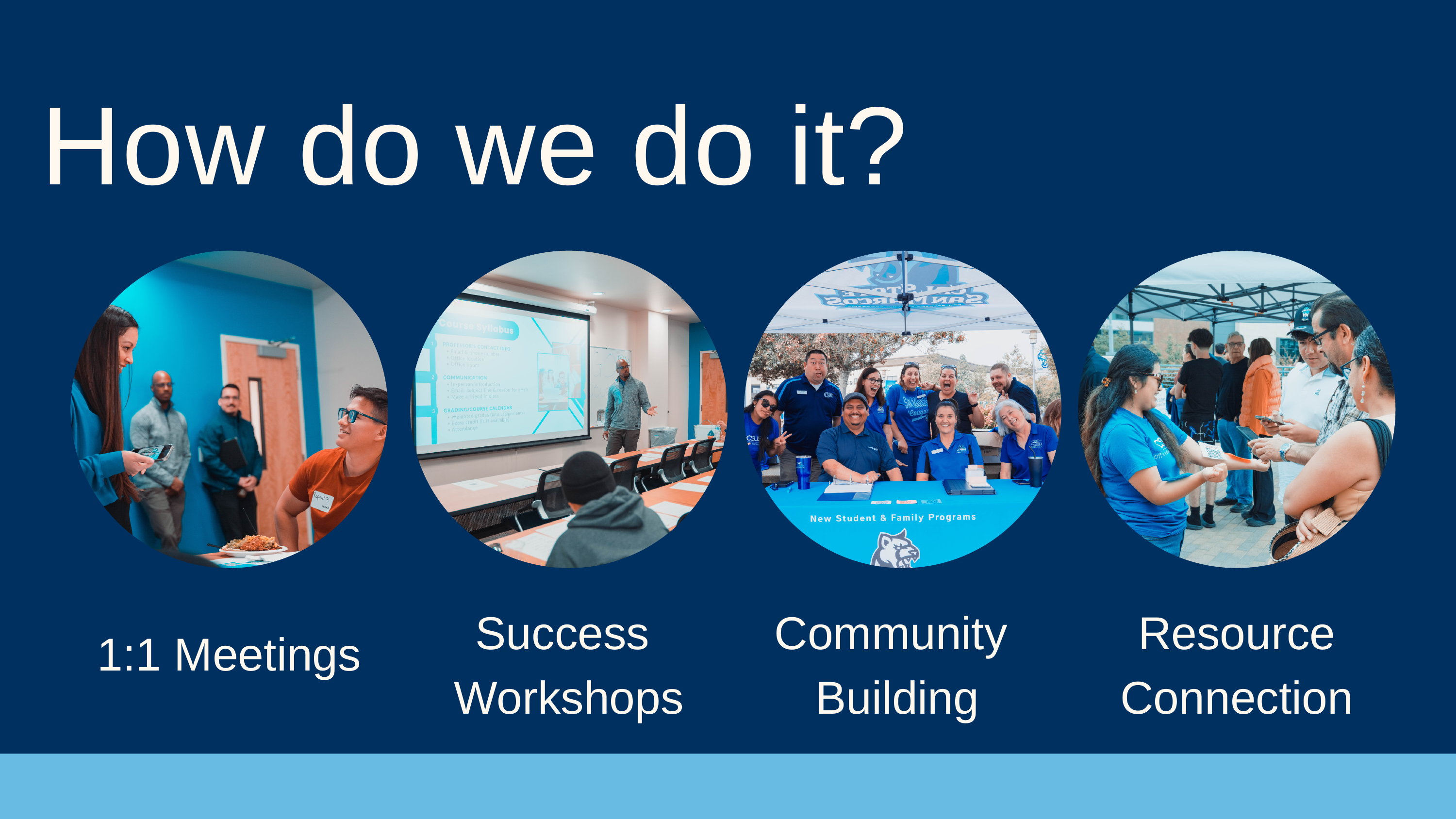

How do we do it?

Success
Workshops
Community
Building
Resource
Connection
1:1 Meetings